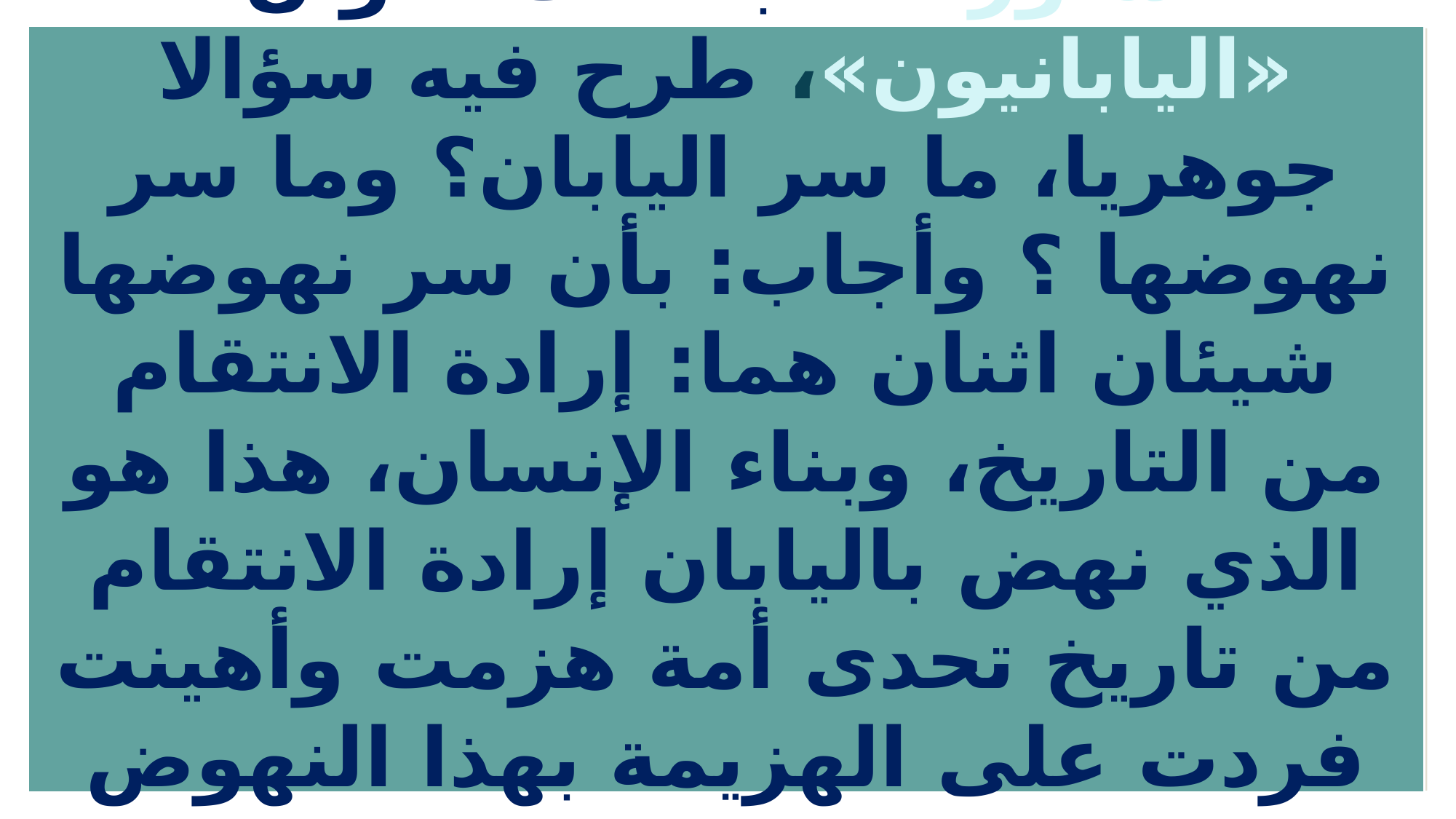

كتب السفير الأمريكي «إدوين أشاور» كتابًا تحت عنوان «اليابانيون»، طرح فيه سؤالا جوهريا، ما سر اليابان؟ وما سر نهوضها ؟ وأجاب: بأن سر نهوضها شيئان اثنان هما: إرادة الانتقام من التاريخ، وبناء الإنسان، هذا هو الذي نهض باليابان إرادة الانتقام من تاريخ تحدى أمة هزمت وأهينت فردت على الهزيمة بهذا النهوض العظيم، وبناء الإنسان الذي كرسه نظام التعليم والثقافة.